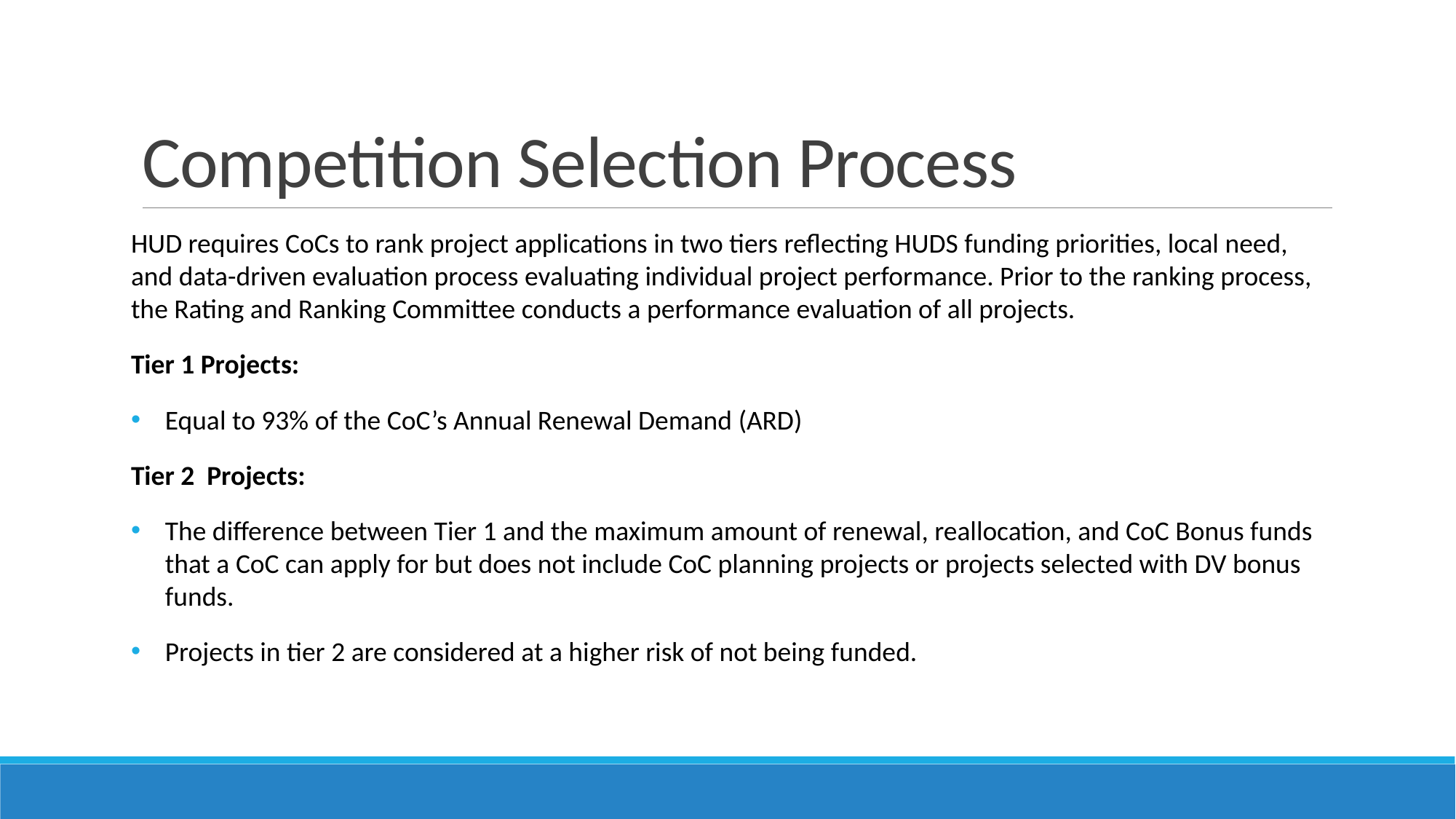

# Competition Selection Process
HUD requires CoCs to rank project applications in two tiers reflecting HUDS funding priorities, local need, and data-driven evaluation process evaluating individual project performance. Prior to the ranking process, the Rating and Ranking Committee conducts a performance evaluation of all projects.
Tier 1 Projects:
Equal to 93% of the CoC’s Annual Renewal Demand (ARD)
Tier 2  Projects:
The difference between Tier 1 and the maximum amount of renewal, reallocation, and CoC Bonus funds that a CoC can apply for but does not include CoC planning projects or projects selected with DV bonus funds.
Projects in tier 2 are considered at a higher risk of not being funded.